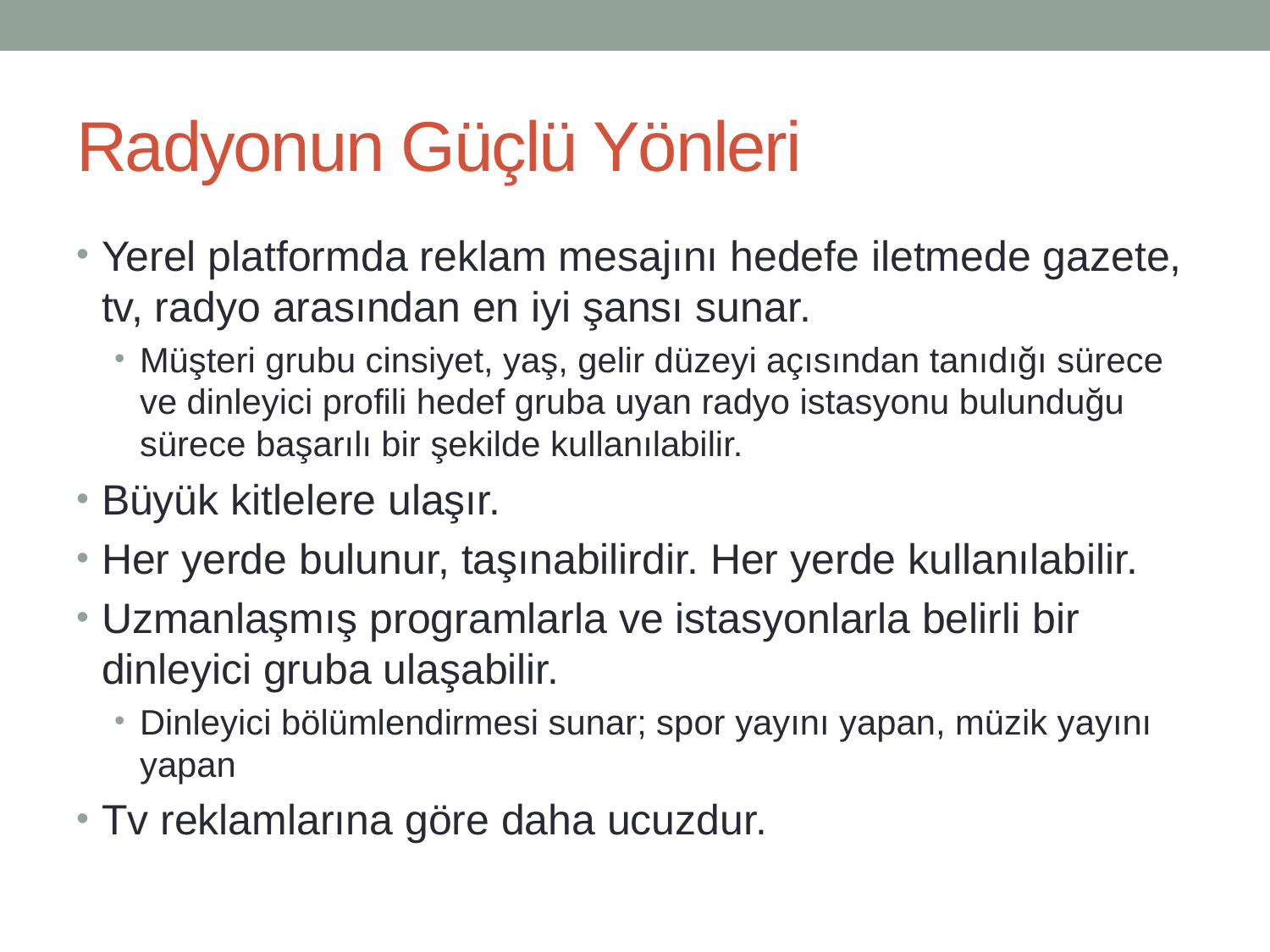

# Radyonun Güçlü Yönleri
Yerel platformda reklam mesajını hedefe iletmede gazete, tv, radyo arasından en iyi şansı sunar.
Müşteri grubu cinsiyet, yaş, gelir düzeyi açısından tanıdığı sürece ve dinleyici profili hedef gruba uyan radyo istasyonu bulunduğu sürece başarılı bir şekilde kullanılabilir.
Büyük kitlelere ulaşır.
Her yerde bulunur, taşınabilirdir. Her yerde kullanılabilir.
Uzmanlaşmış programlarla ve istasyonlarla belirli bir dinleyici gruba ulaşabilir.
Dinleyici bölümlendirmesi sunar; spor yayını yapan, müzik yayını yapan
Tv reklamlarına göre daha ucuzdur.